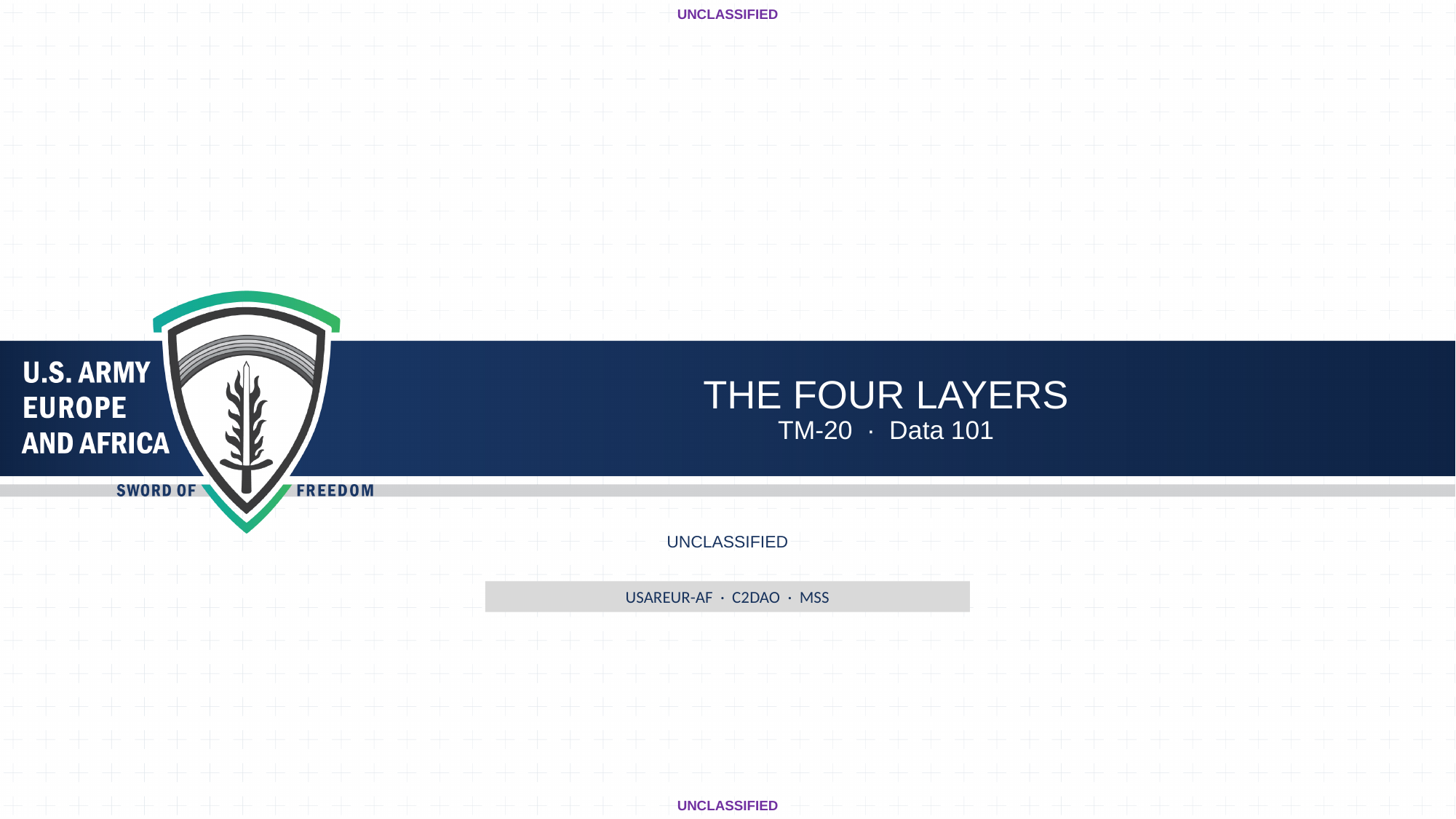

UNCLASSIFIED
# THE FOUR LAYERS
TM-20  ·  Data 101
UNCLASSIFIED
USAREUR-AF  ·  C2DAO  ·  MSS
UNCLASSIFIED